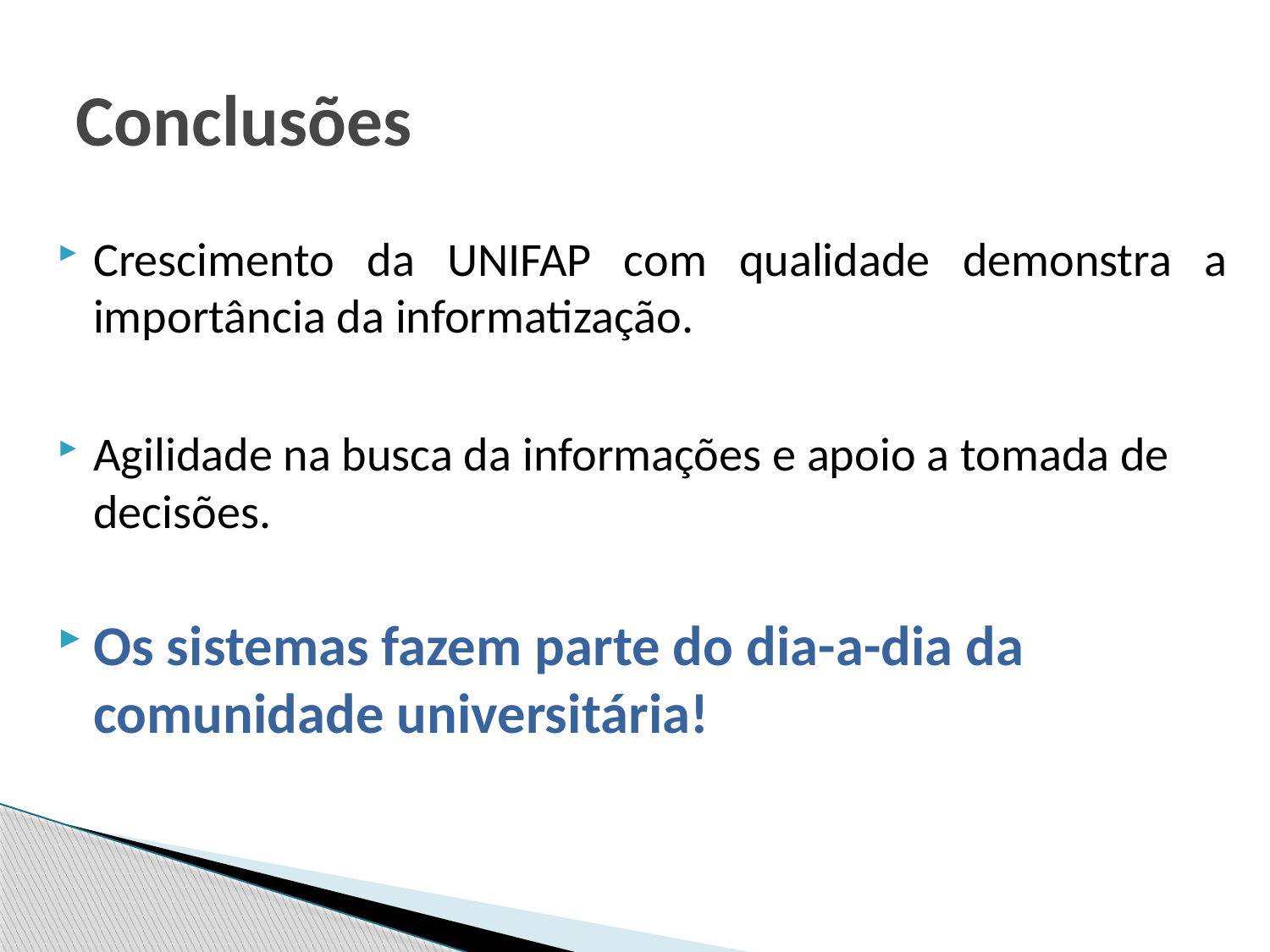

# Conclusões
Crescimento da UNIFAP com qualidade demonstra a importância da informatização.

Agilidade na busca da informações e apoio a tomada de decisões.

Os sistemas fazem parte do dia-a-dia da comunidade universitária!